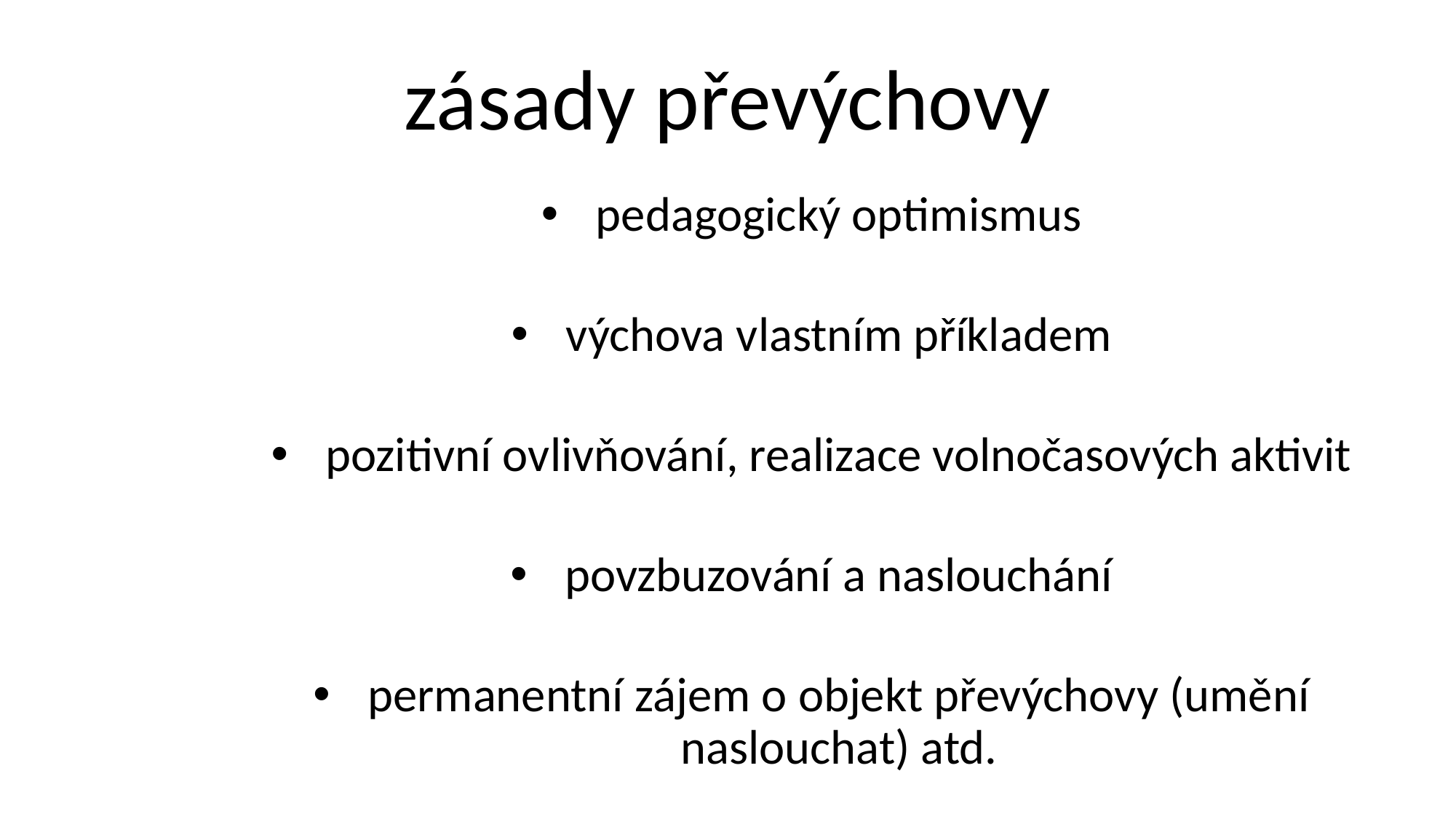

# zásady převýchovy
pedagogický optimismus

výchova vlastním příkladem

pozitivní ovlivňování, realizace volnočasových aktivit

povzbuzování a naslouchání

permanentní zájem o objekt převýchovy (umění naslouchat) atd.